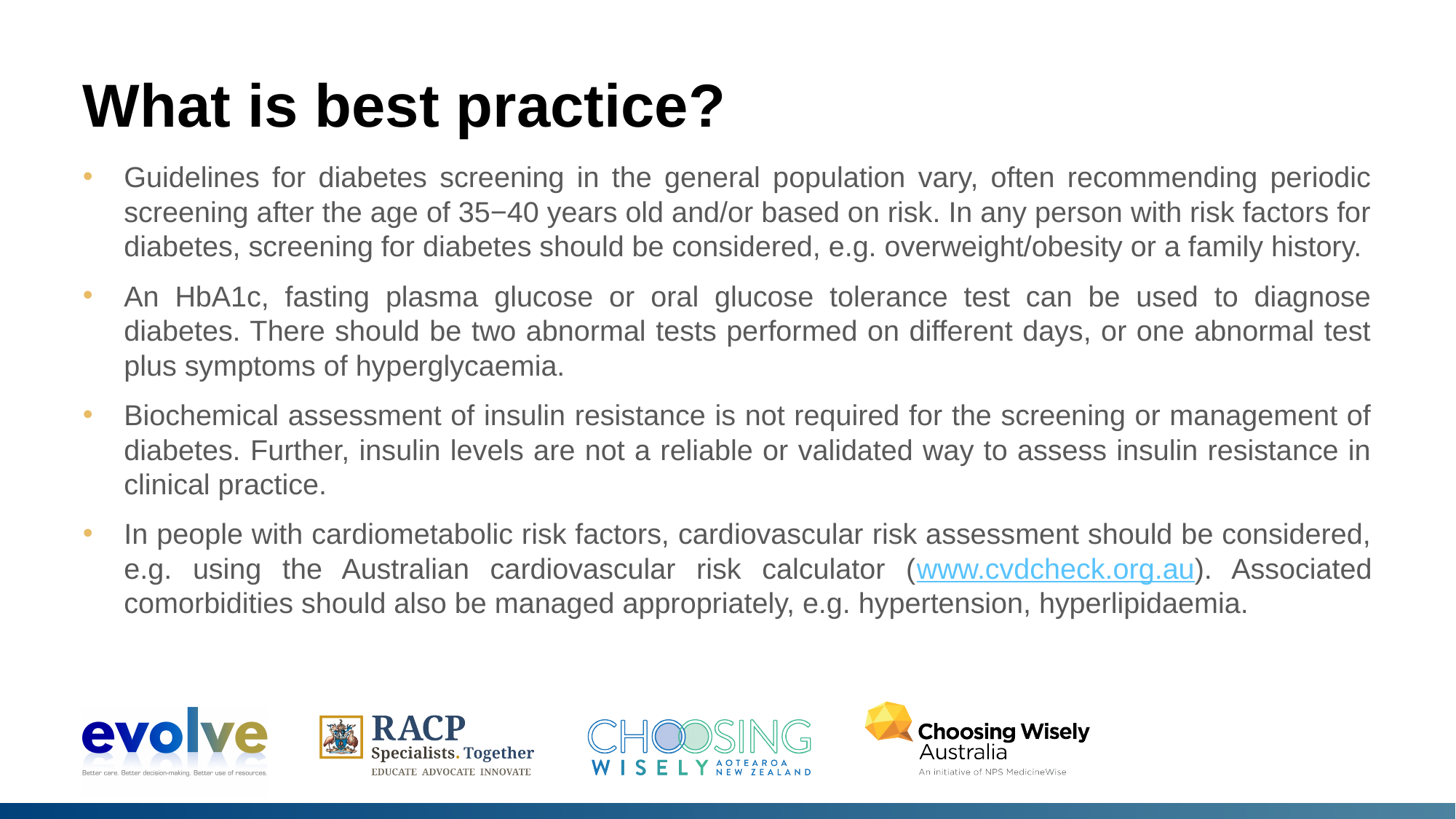

# What is best practice?
Guidelines for diabetes screening in the general population vary, often recommending periodic screening after the age of 35−40 years old and/or based on risk. In any person with risk factors for diabetes, screening for diabetes should be considered, e.g. overweight/obesity or a family history.
An HbA1c, fasting plasma glucose or oral glucose tolerance test can be used to diagnose diabetes. There should be two abnormal tests performed on different days, or one abnormal test plus symptoms of hyperglycaemia.
Biochemical assessment of insulin resistance is not required for the screening or management of diabetes. Further, insulin levels are not a reliable or validated way to assess insulin resistance in clinical practice.
In people with cardiometabolic risk factors, cardiovascular risk assessment should be considered, e.g. using the Australian cardiovascular risk calculator (www.cvdcheck.org.au). Associated comorbidities should also be managed appropriately, e.g. hypertension, hyperlipidaemia.